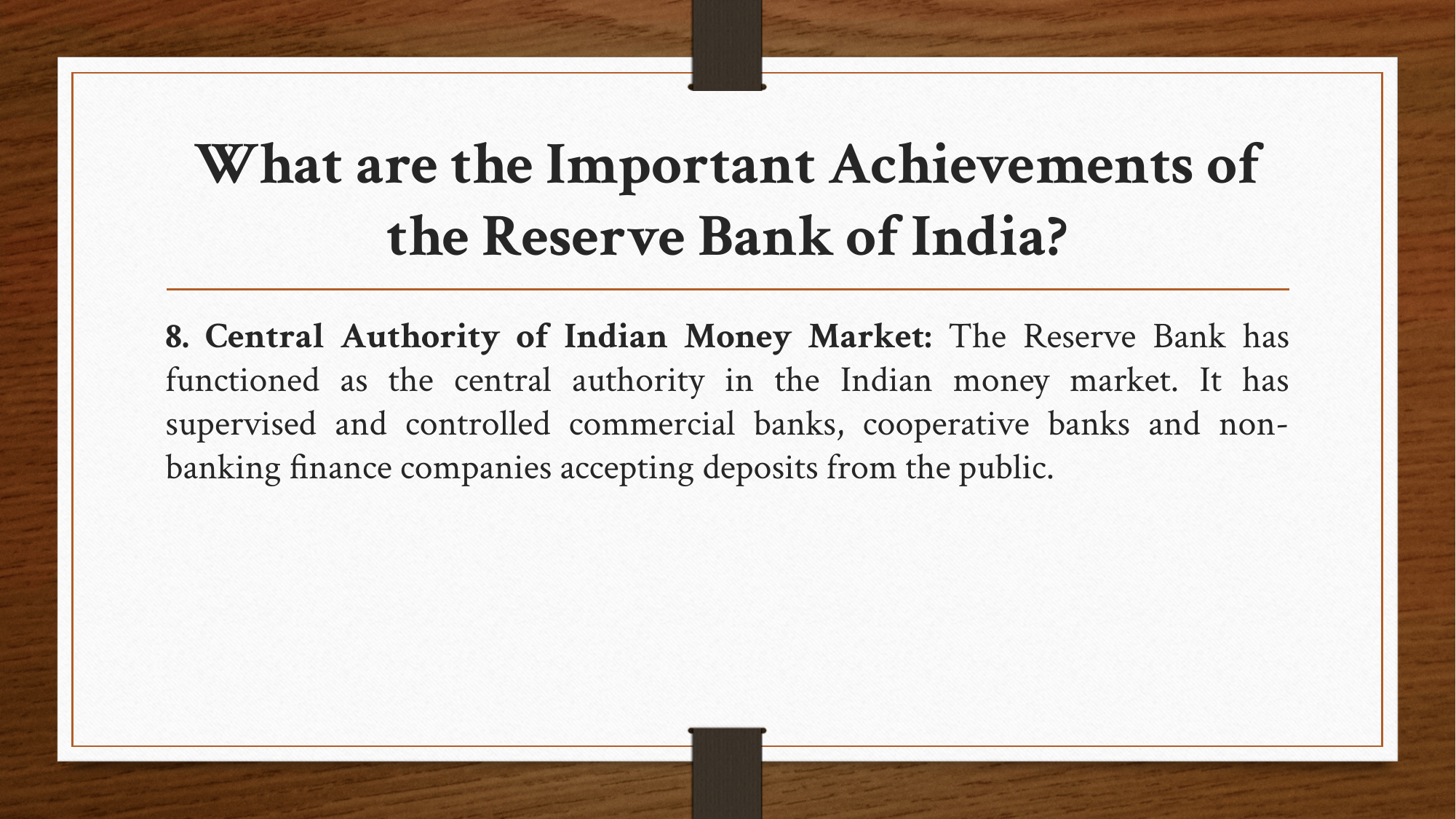

# What are the Important Achievements of the Reserve Bank of India?
8. Central Authority of Indian Money Market: The Reserve Bank has functioned as the central authority in the Indian money market. It has supervised and controlled commercial banks, cooperative banks and non-banking finance companies accepting deposits from the public.